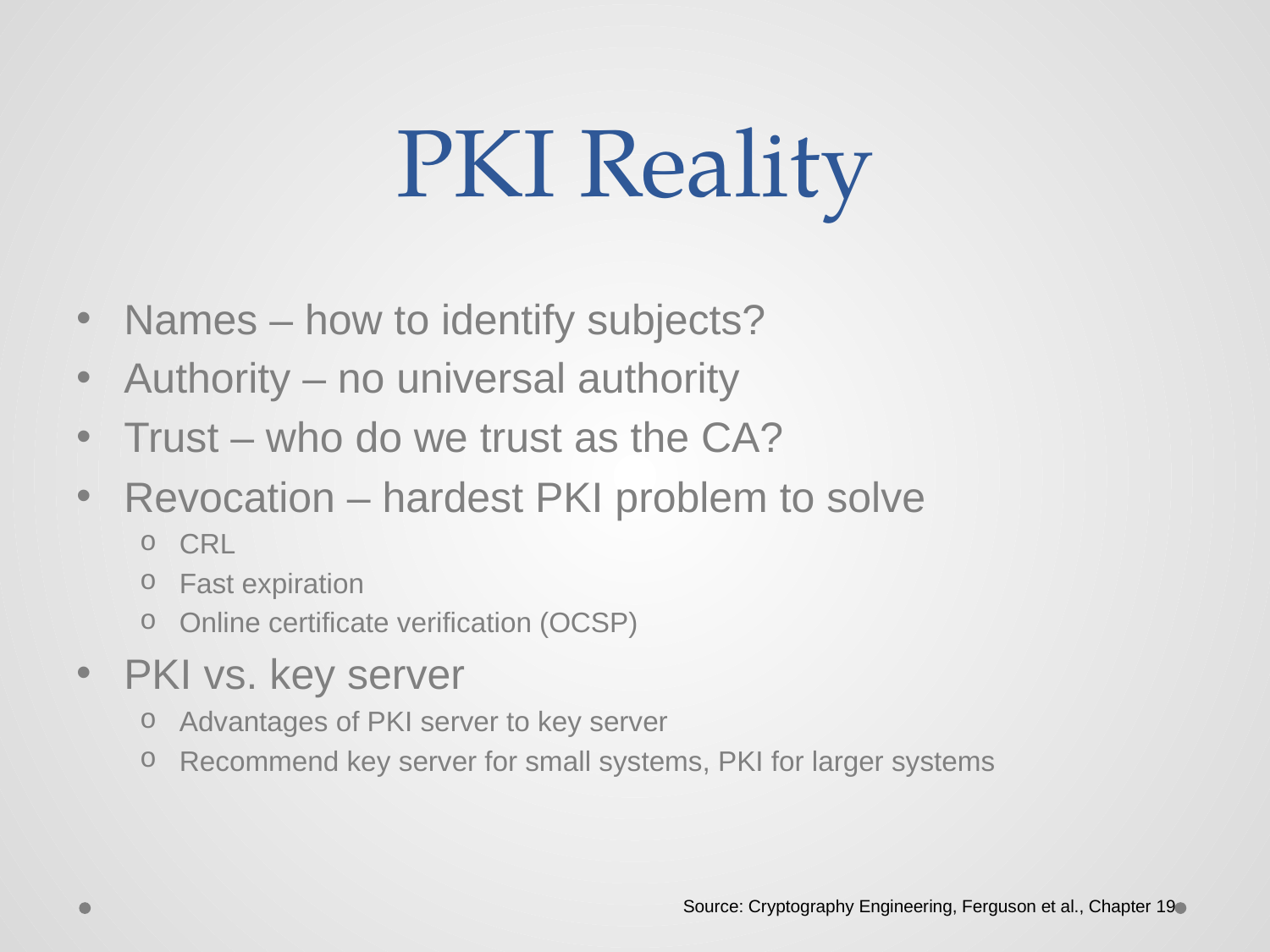

# PKI Reality
Names – how to identify subjects?
Authority – no universal authority
Trust – who do we trust as the CA?
Revocation – hardest PKI problem to solve
CRL
Fast expiration
Online certificate verification (OCSP)
PKI vs. key server
Advantages of PKI server to key server
Recommend key server for small systems, PKI for larger systems
Source: Cryptography Engineering, Ferguson et al., Chapter 19